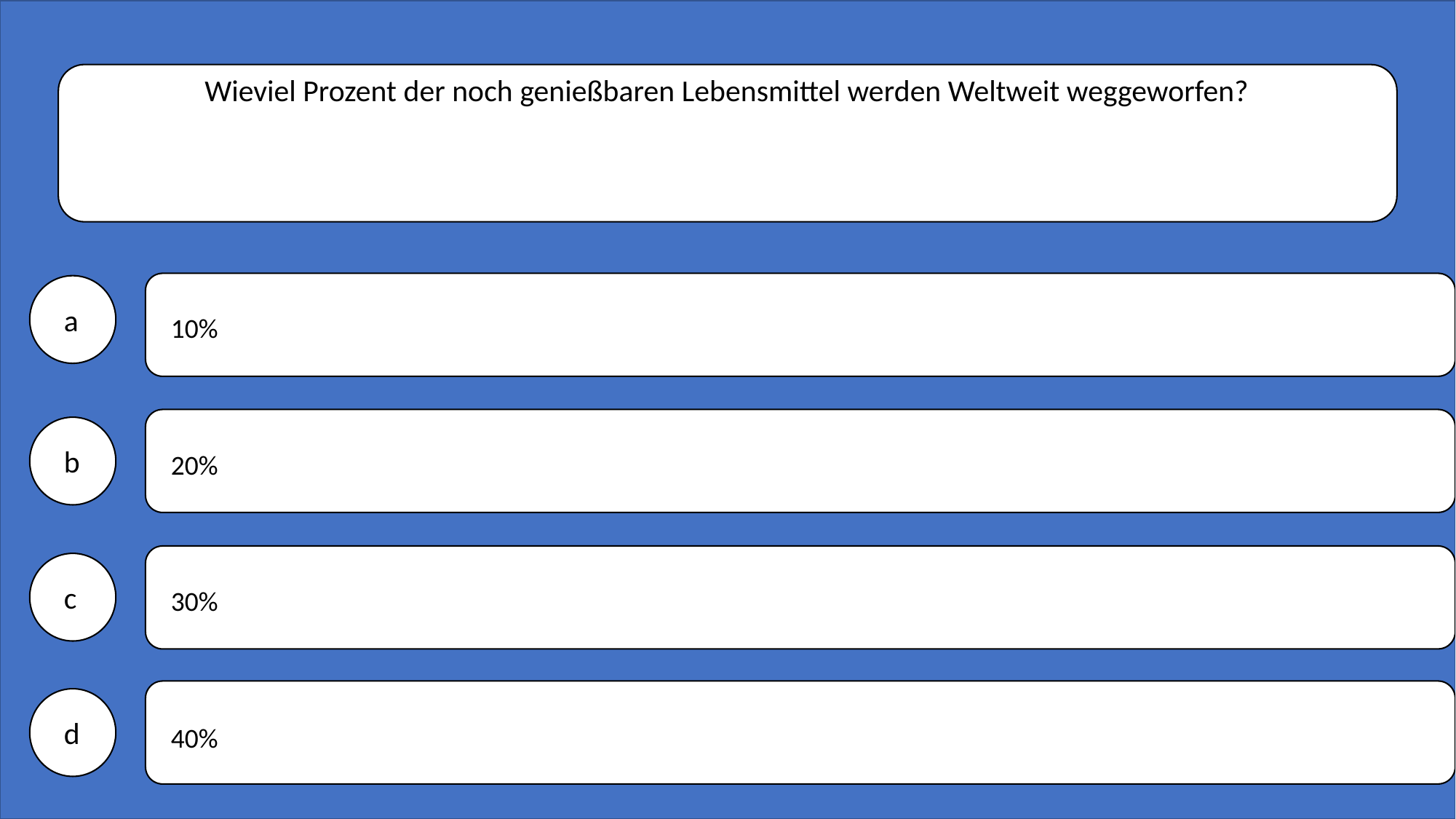

Wieviel Prozent der noch genießbaren Lebensmittel werden Weltweit weggeworfen?

10%

20%

30%

40%